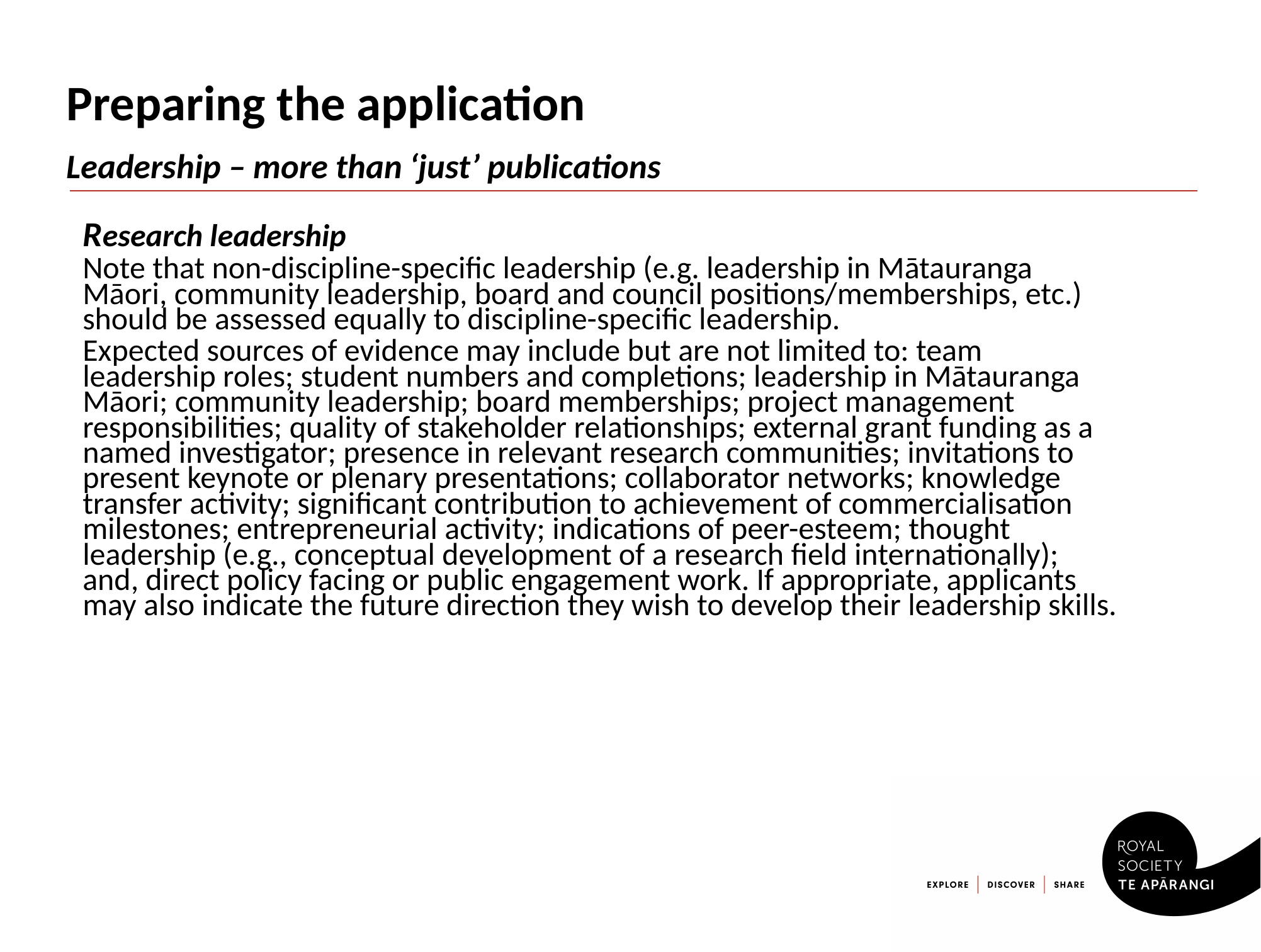

# Preparing the application Leadership – more than ‘just’ publications
Research leadership
Note that non-discipline-specific leadership (e.g. leadership in Mātauranga Māori, community leadership, board and council positions/memberships, etc.) should be assessed equally to discipline-specific leadership.
Expected sources of evidence may include but are not limited to: team leadership roles; student numbers and completions; leadership in Mātauranga Māori; community leadership; board memberships; project management responsibilities; quality of stakeholder relationships; external grant funding as a named investigator; presence in relevant research communities; invitations to present keynote or plenary presentations; collaborator networks; knowledge transfer activity; significant contribution to achievement of commercialisation milestones; entrepreneurial activity; indications of peer-esteem; thought leadership (e.g., conceptual development of a research field internationally); and, direct policy facing or public engagement work. If appropriate, applicants may also indicate the future direction they wish to develop their leadership skills.